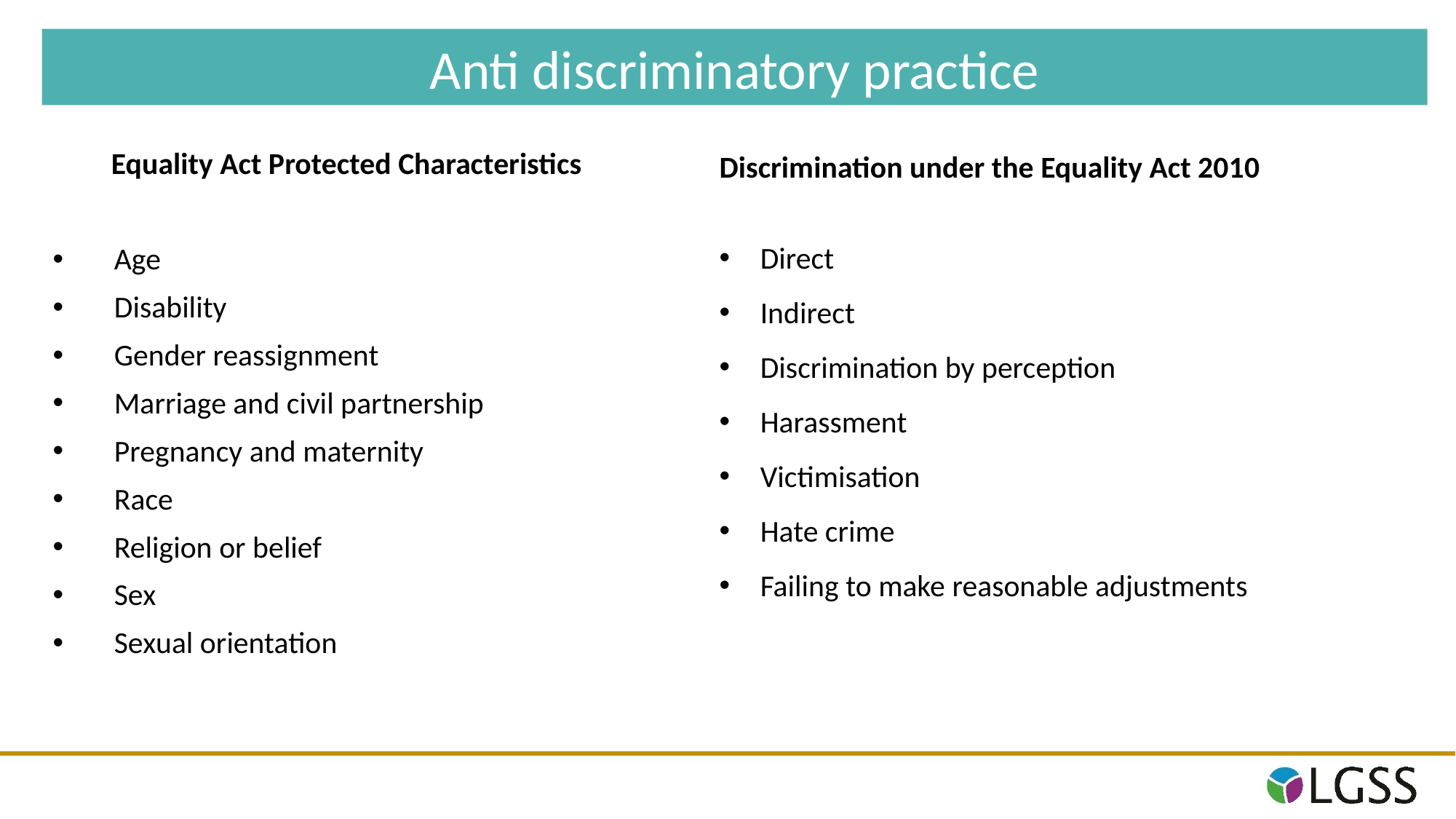

Anti discriminatory practice
Equality Act Protected Characteristics

Age
Disability
Gender reassignment
Marriage and civil partnership
Pregnancy and maternity
Race
Religion or belief
Sex
Sexual orientation

Discrimination under the Equality Act 2010

Direct
Indirect
Discrimination by perception
Harassment
Victimisation
Hate crime
Failing to make reasonable adjustments